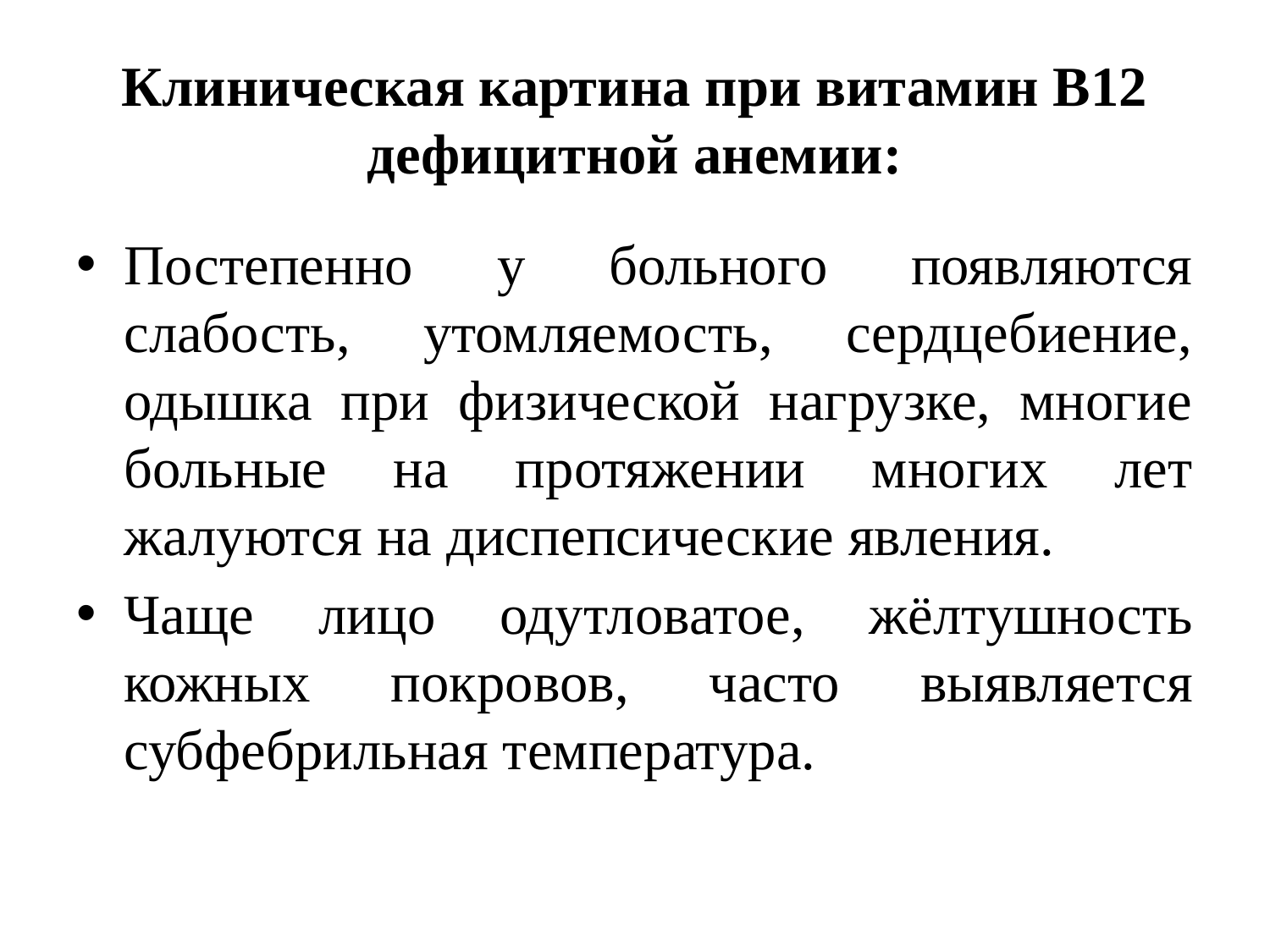

# Клиническая картина при витамин В12 дефицитной анемии:
Постепенно у больного появляются слабость, утомляемость, сердцебиение, одышка при физической нагрузке, многие больные на протяжении многих лет жалуются на диспепсические явления.
Чаще лицо одутловатое, жёлтушность кожных покровов, часто выявляется субфебрильная температура.